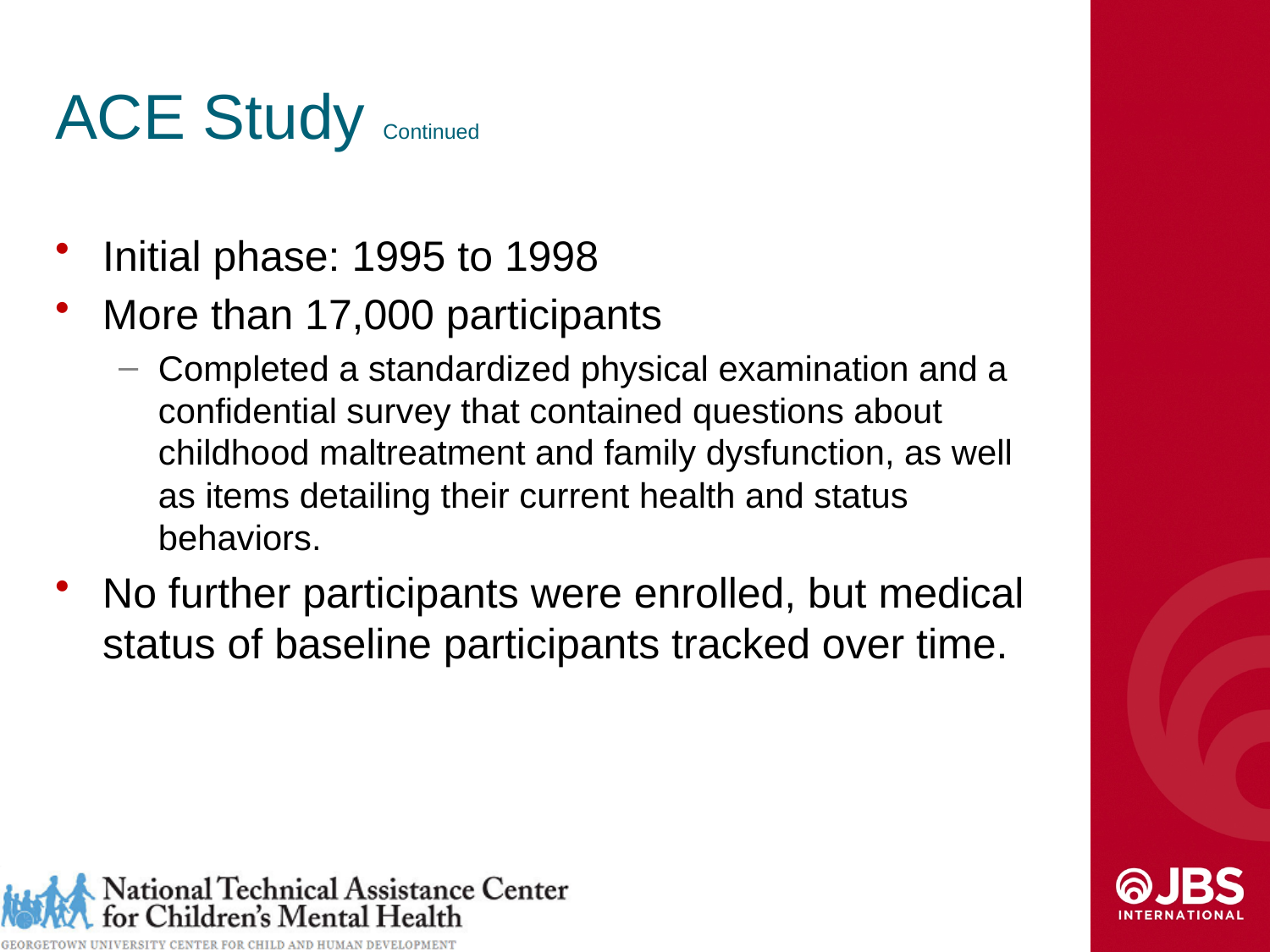

# ACE Study Continued
Initial phase: 1995 to 1998
More than 17,000 participants
Completed a standardized physical examination and a confidential survey that contained questions about childhood maltreatment and family dysfunction, as well as items detailing their current health and status behaviors.
No further participants were enrolled, but medical status of baseline participants tracked over time.